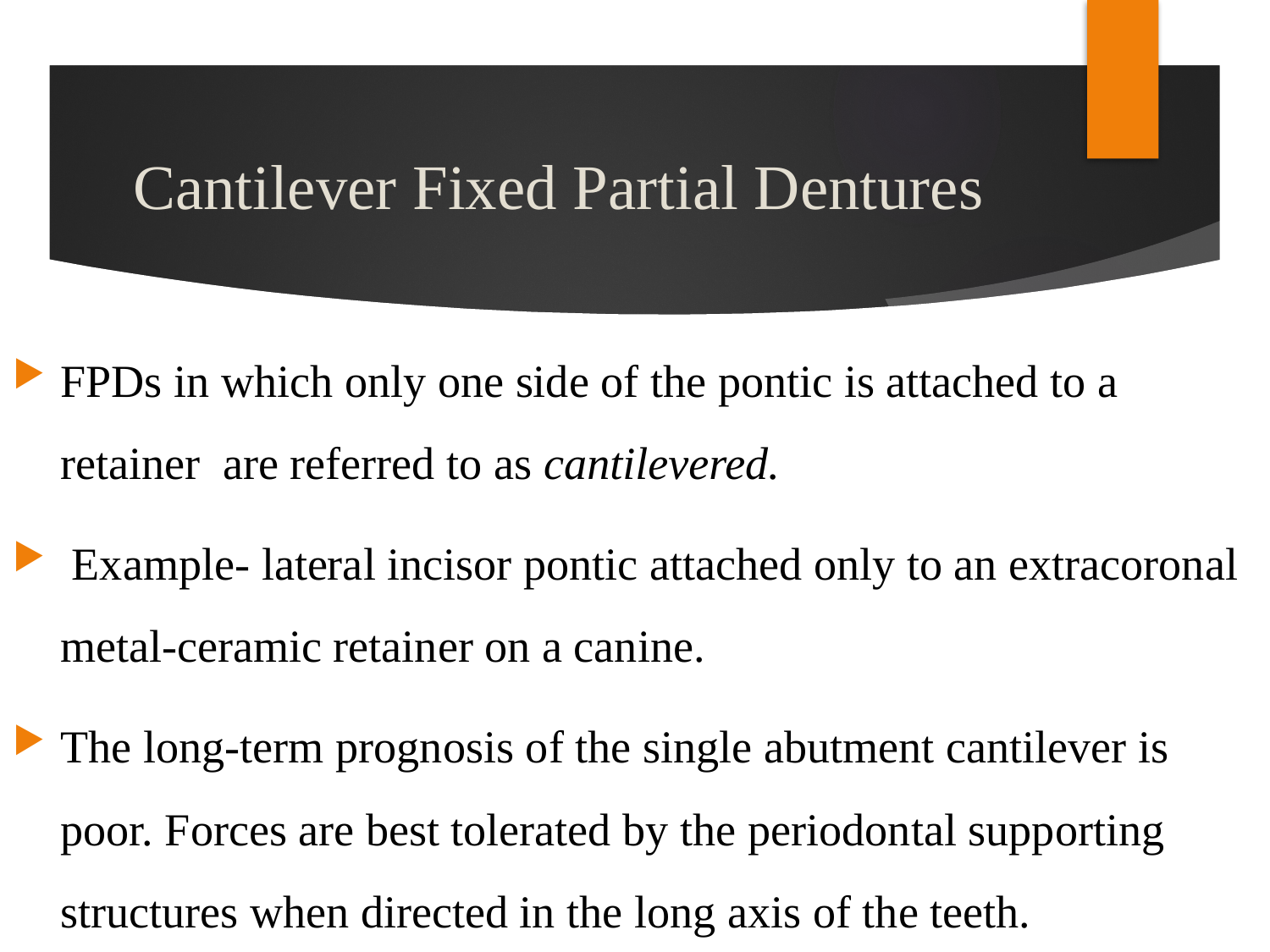

# Cantilever Fixed Partial Dentures
FPDs in which only one side of the pontic is attached to a retainer  are referred to as cantilevered.
 Example- lateral incisor pontic attached only to an extracoronal metal-ceramic retainer on a canine.
The long-term prognosis of the single abutment cantilever is poor. Forces are best tolerated by the periodontal supporting structures when directed in the long axis of the teeth.